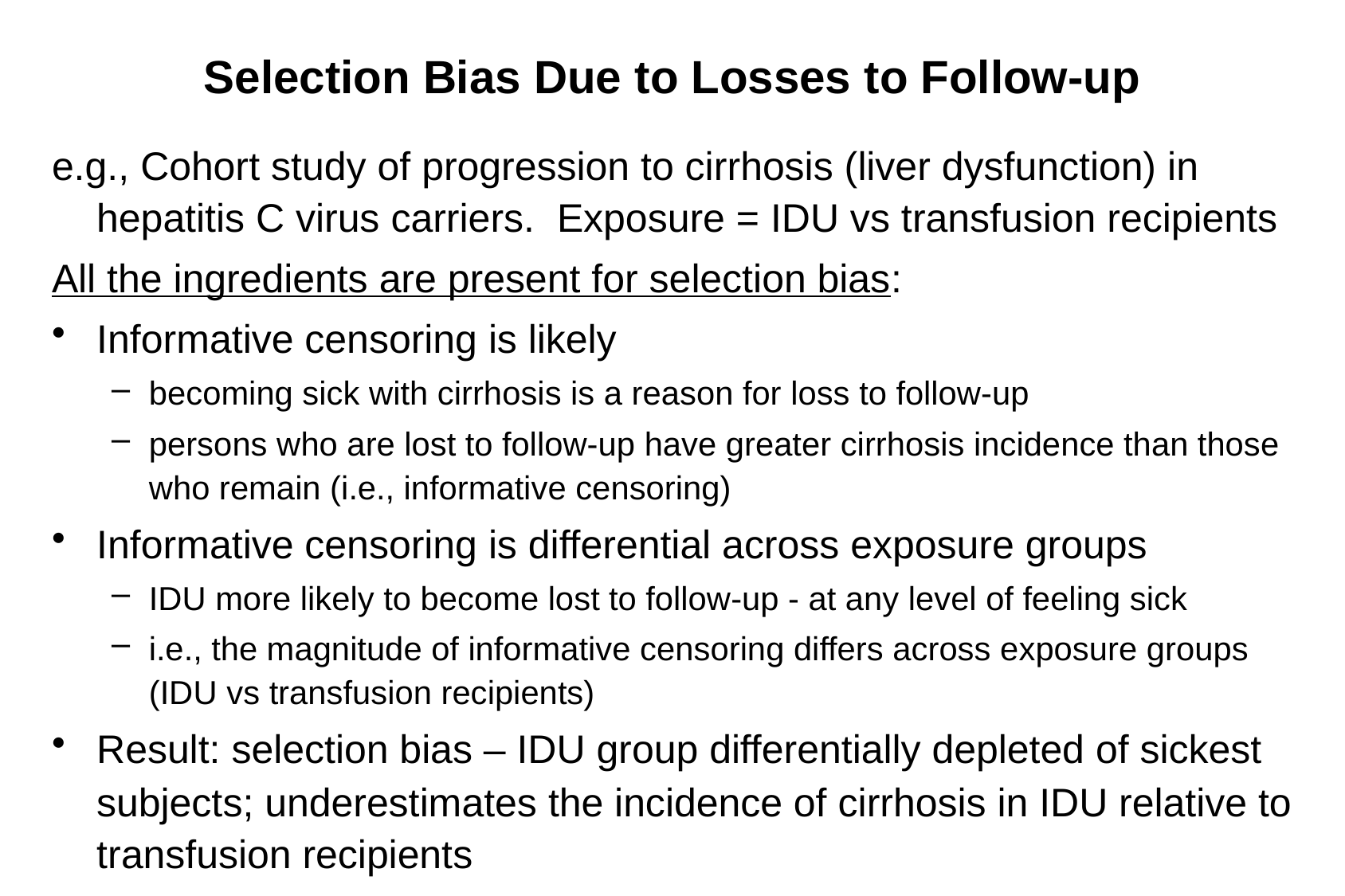

# Selection Bias Due to Losses to Follow-up
e.g., Cohort study of progression to cirrhosis (liver dysfunction) in hepatitis C virus carriers.  Exposure = IDU vs transfusion recipients
All the ingredients are present for selection bias:
Informative censoring is likely
becoming sick with cirrhosis is a reason for loss to follow-up
persons who are lost to follow-up have greater cirrhosis incidence than those who remain (i.e., informative censoring)
Informative censoring is differential across exposure groups
IDU more likely to become lost to follow-up - at any level of feeling sick
i.e., the magnitude of informative censoring differs across exposure groups (IDU vs transfusion recipients)
Result: selection bias – IDU group differentially depleted of sickest subjects; underestimates the incidence of cirrhosis in IDU relative to transfusion recipients